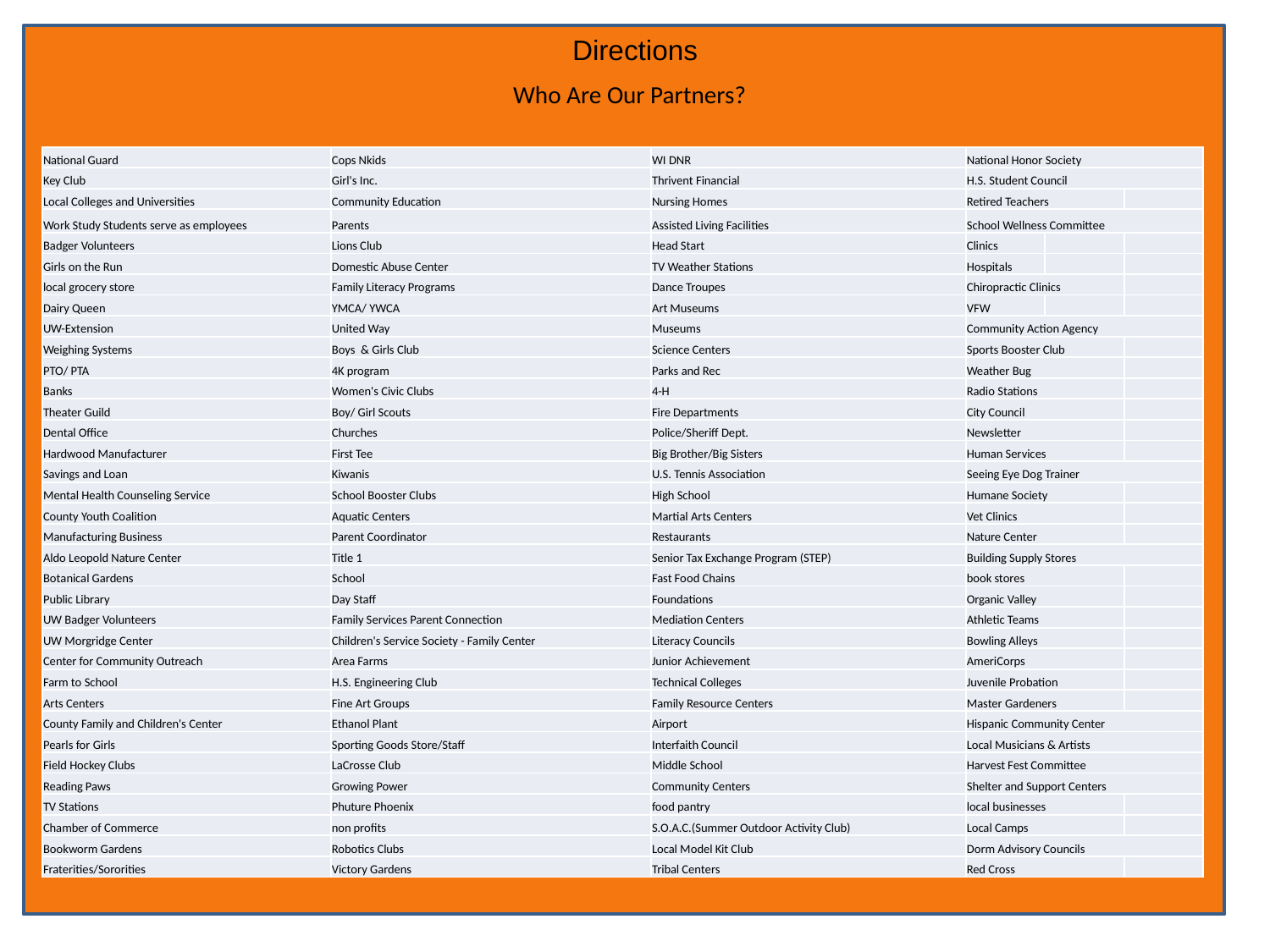

Directions
Who Are Our Partners?
| National Guard | Cops Nkids | WI DNR | National Honor Society |  |  |
| --- | --- | --- | --- | --- | --- |
| Key Club | Girl's Inc. | Thrivent Financial | H.S. Student Council |  |  |
| Local Colleges and Universities | Community Education | Nursing Homes | Retired Teachers |  |  |
| Work Study Students serve as employees | Parents | Assisted Living Facilities | School Wellness Committee |  |  |
| Badger Volunteers | Lions Club | Head Start | Clinics |  |  |
| Girls on the Run | Domestic Abuse Center | TV Weather Stations | Hospitals |  |  |
| local grocery store | Family Literacy Programs | Dance Troupes | Chiropractic Clinics |  |  |
| Dairy Queen | YMCA/ YWCA | Art Museums | VFW |  |  |
| UW-Extension | United Way | Museums | Community Action Agency |  |  |
| Weighing Systems | Boys & Girls Club | Science Centers | Sports Booster Club |  |  |
| PTO/ PTA | 4K program | Parks and Rec | Weather Bug |  |  |
| Banks | Women's Civic Clubs | 4-H | Radio Stations |  |  |
| Theater Guild | Boy/ Girl Scouts | Fire Departments | City Council |  |  |
| Dental Office | Churches | Police/Sheriff Dept. | Newsletter |  |  |
| Hardwood Manufacturer | First Tee | Big Brother/Big Sisters | Human Services |  |  |
| Savings and Loan | Kiwanis | U.S. Tennis Association | Seeing Eye Dog Trainer |  |  |
| Mental Health Counseling Service | School Booster Clubs | High School | Humane Society |  |  |
| County Youth Coalition | Aquatic Centers | Martial Arts Centers | Vet Clinics |  |  |
| Manufacturing Business | Parent Coordinator | Restaurants | Nature Center |  |  |
| Aldo Leopold Nature Center | Title 1 | Senior Tax Exchange Program (STEP) | Building Supply Stores |  |  |
| Botanical Gardens | School | Fast Food Chains | book stores |  |  |
| Public Library | Day Staff | Foundations | Organic Valley |  |  |
| UW Badger Volunteers | Family Services Parent Connection | Mediation Centers | Athletic Teams |  |  |
| UW Morgridge Center | Children's Service Society - Family Center | Literacy Councils | Bowling Alleys |  |  |
| Center for Community Outreach | Area Farms | Junior Achievement | AmeriCorps |  |  |
| Farm to School | H.S. Engineering Club | Technical Colleges | Juvenile Probation |  |  |
| Arts Centers | Fine Art Groups | Family Resource Centers | Master Gardeners |  |  |
| County Family and Children's Center | Ethanol Plant | Airport | Hispanic Community Center |  |  |
| Pearls for Girls | Sporting Goods Store/Staff | Interfaith Council | Local Musicians & Artists |  |  |
| Field Hockey Clubs | LaCrosse Club | Middle School | Harvest Fest Committee |  |  |
| Reading Paws | Growing Power | Community Centers | Shelter and Support Centers |  |  |
| TV Stations | Phuture Phoenix | food pantry | local businesses |  |  |
| Chamber of Commerce | non profits | S.O.A.C.(Summer Outdoor Activity Club) | Local Camps |  |  |
| Bookworm Gardens | Robotics Clubs | Local Model Kit Club | Dorm Advisory Councils |  |  |
| Fraterities/Sororities | Victory Gardens | Tribal Centers | Red Cross |  |  |